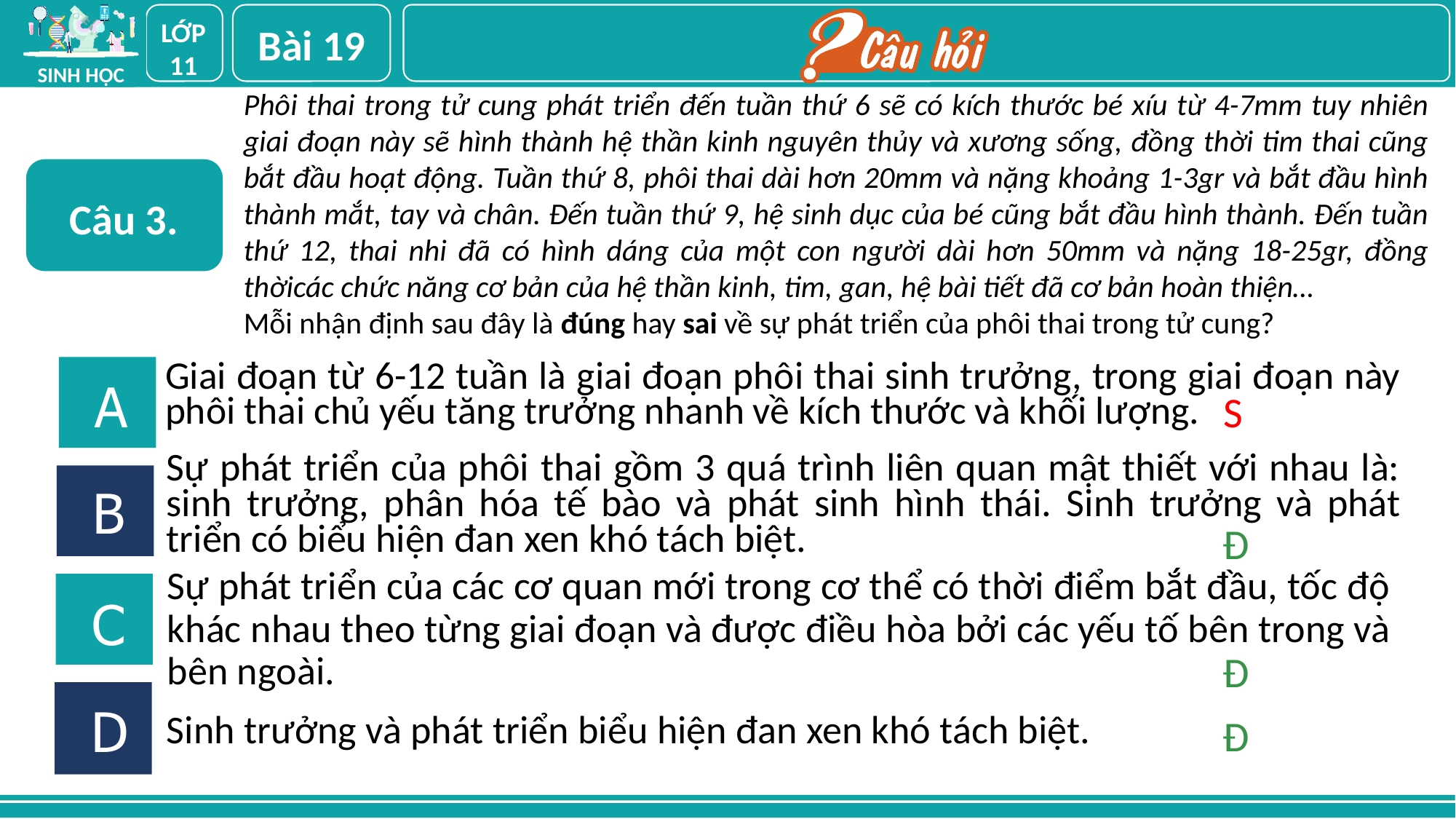

Bài 19
Phôi thai trong tử cung phát triển đến tuần thứ 6 sẽ có kích thước bé xíu từ 4-7mm tuy nhiên giai đoạn này sẽ hình thành hệ thần kinh nguyên thủy và xương sống, đồng thời tim thai cũng bắt đầu hoạt động. Tuần thứ 8, phôi thai dài hơn 20mm và nặng khoảng 1-3gr và bắt đầu hình thành mắt, tay và chân. Đến tuần thứ 9, hệ sinh dục của bé cũng bắt đầu hình thành. Đến tuần thứ 12, thai nhi đã có hình dáng của một con người dài hơn 50mm và nặng 18-25gr, đồng thờicác chức năng cơ bản của hệ thần kinh, tim, gan, hệ bài tiết đã cơ bản hoàn thiện…
Mỗi nhận định sau đây là đúng hay sai về sự phát triển của phôi thai trong tử cung?
Câu 3.
Giai đoạn từ 6-12 tuần là giai đoạn phôi thai sinh trưởng, trong giai đoạn này phôi thai chủ yếu tăng trưởng nhanh về kích thước và khối lượng.
S
Sự phát triển của phôi thai gồm 3 quá trình liên quan mật thiết với nhau là: sinh trưởng, phân hóa tế bào và phát sinh hình thái. Sinh trưởng và phát triển có biểu hiện đan xen khó tách biệt.
Đ
Sự phát triển của các cơ quan mới trong cơ thể có thời điểm bắt đầu, tốc độ khác nhau theo từng giai đoạn và được điều hòa bởi các yếu tố bên trong và bên ngoài.
Đ
Sinh trưởng và phát triển biểu hiện đan xen khó tách biệt.
Đ